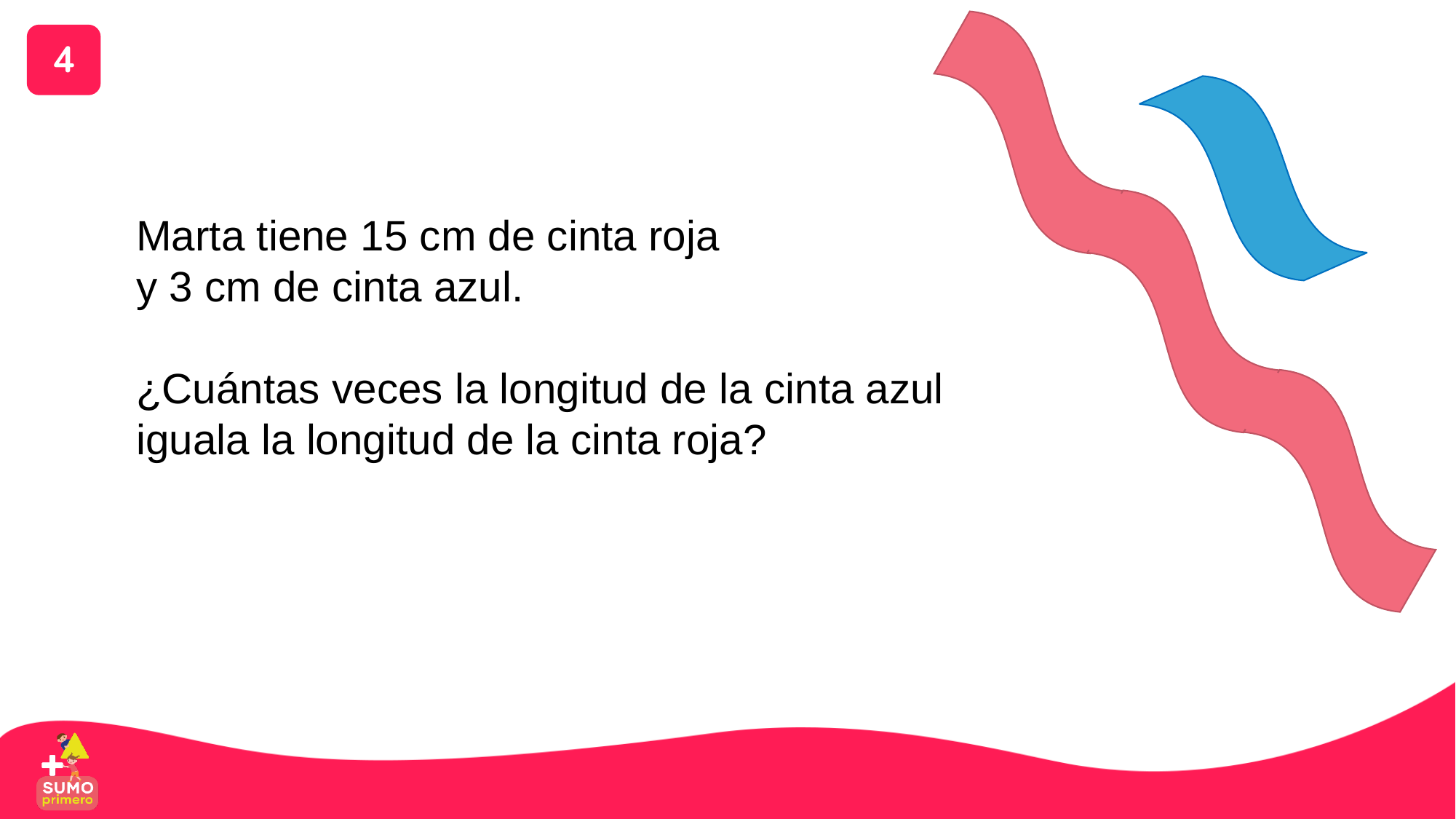

4

Marta tiene 15 cm de cinta roja
y 3 cm de cinta azul.

¿Cuántas veces la longitud de la cinta azul iguala la longitud de la cinta roja?